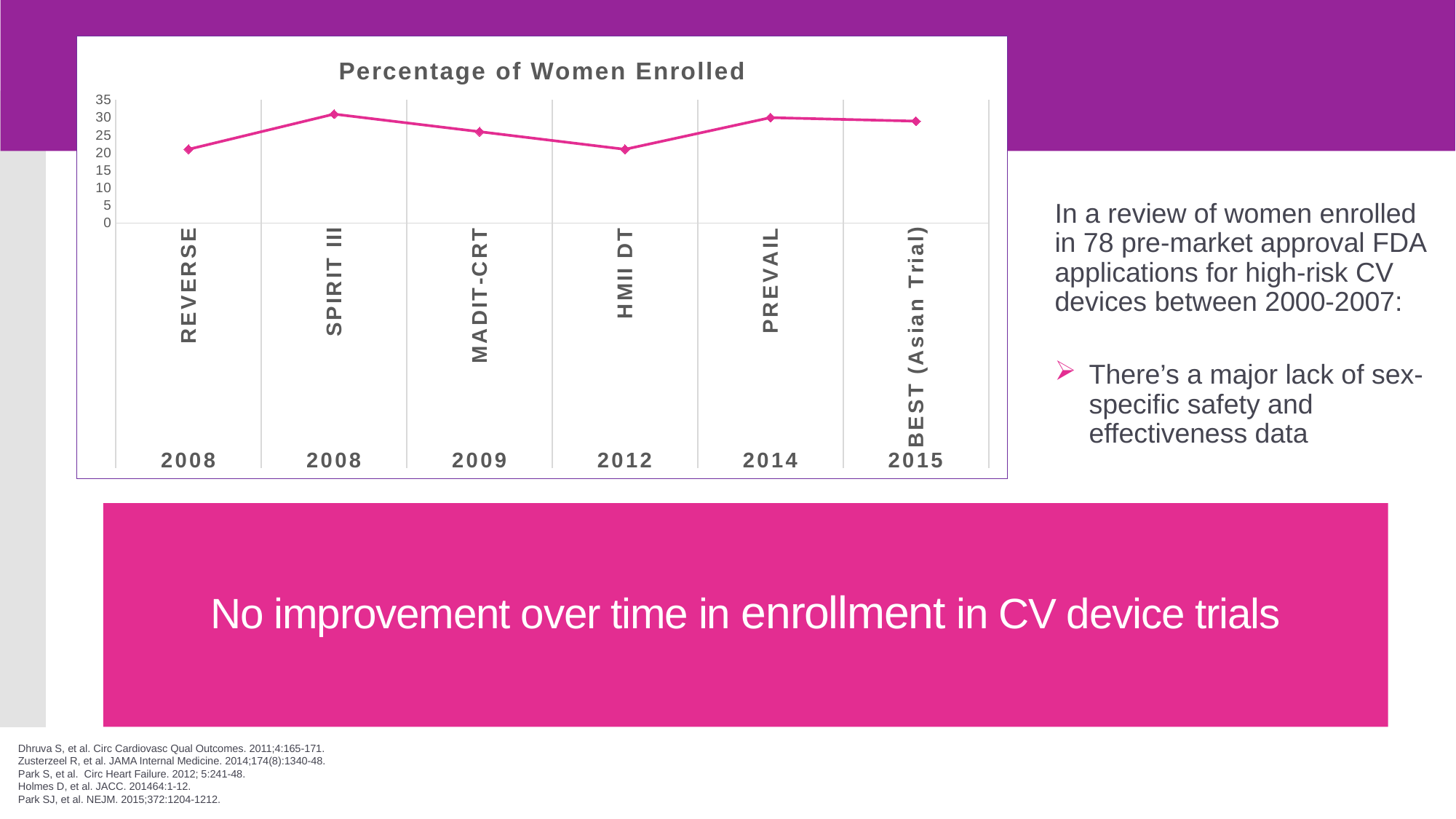

### Chart: Percentage of Women Enrolled

| Category | % Women |
|---|---|
| REVERSE | 21.0 |
| SPIRIT III | 31.0 |
| MADIT-CRT | 26.0 |
| HMII DT | 21.0 |
| PREVAIL | 30.0 |
| BEST (Asian Trial) | 29.0 |

In a review of women enrolled in 78 pre-market approval FDA applications for high-risk CV devices between 2000-2007:

There’s a major lack of sex-specific safety and effectiveness data

No improvement over time in enrollment in CV device trials
Dhruva S, et al. Circ Cardiovasc Qual Outcomes. 2011;4:165-171.
Zusterzeel R, et al. JAMA Internal Medicine. 2014;174(8):1340-48.
Park S, et al.  Circ Heart Failure. 2012; 5:241-48.
Holmes D, et al. JACC. 201464:1-12.
Park SJ, et al. NEJM. 2015;372:1204-1212.